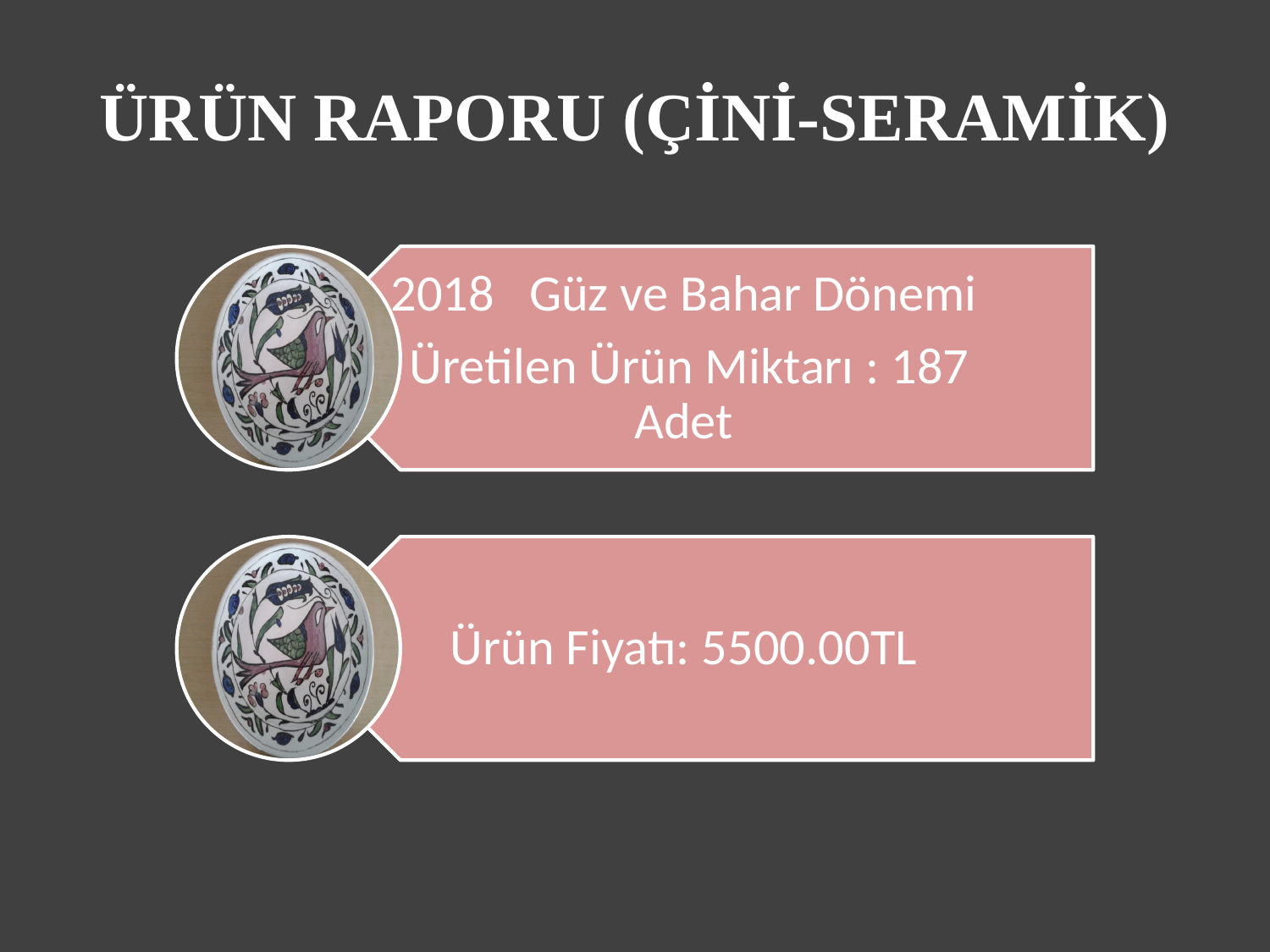

# ÜRÜN RAPORU (ÇİNİ-SERAMİK)
2018   Güz ve Bahar Dönemi
 Üretilen Ürün Miktarı : 187 Adet
Ürün Fiyatı: 5500.00TL